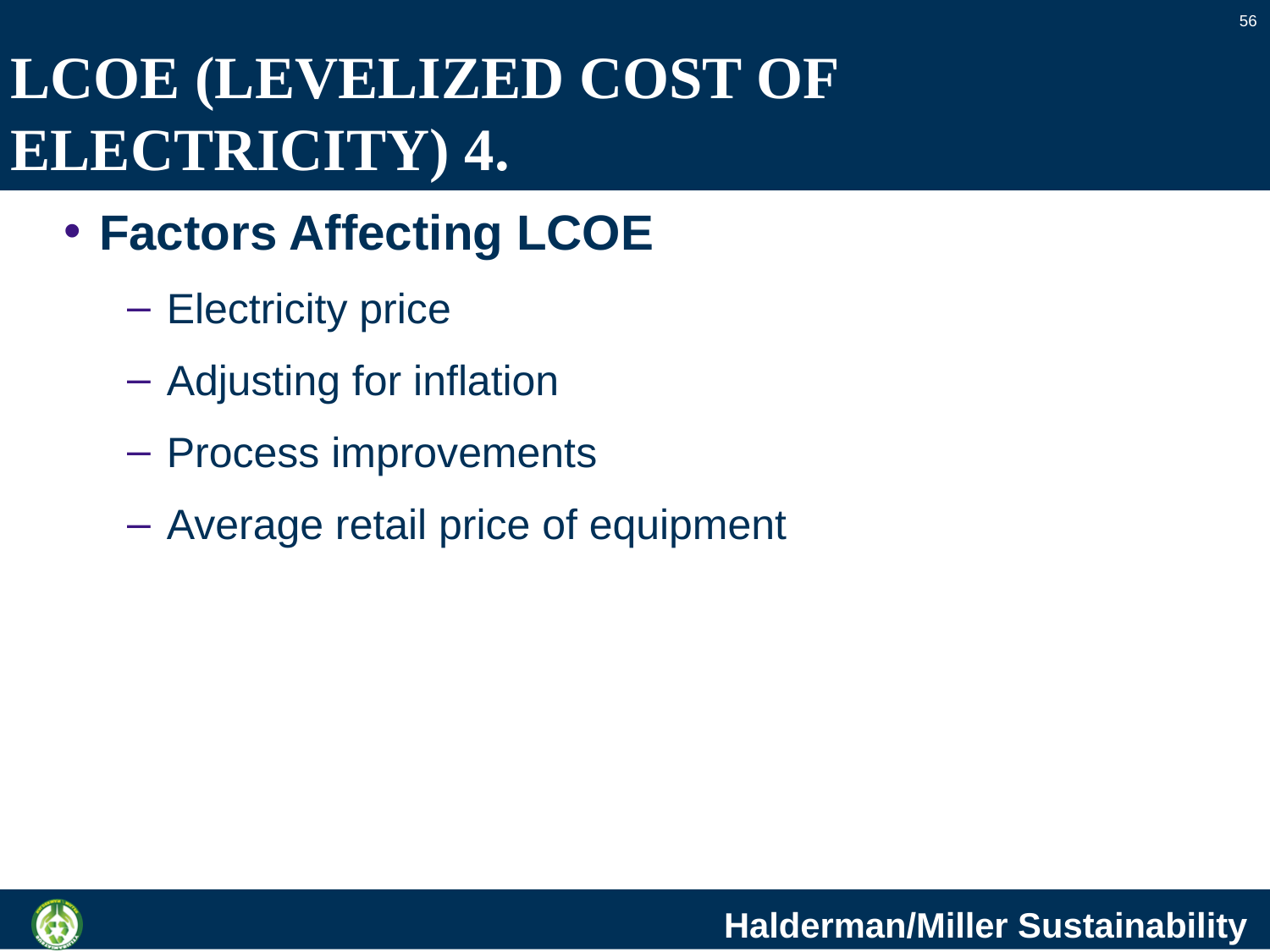

56
# LCOE (LEVELIZED COST OF ELECTRICITY) 4.
Factors Affecting LCOE
Electricity price
Adjusting for inflation
Process improvements
Average retail price of equipment